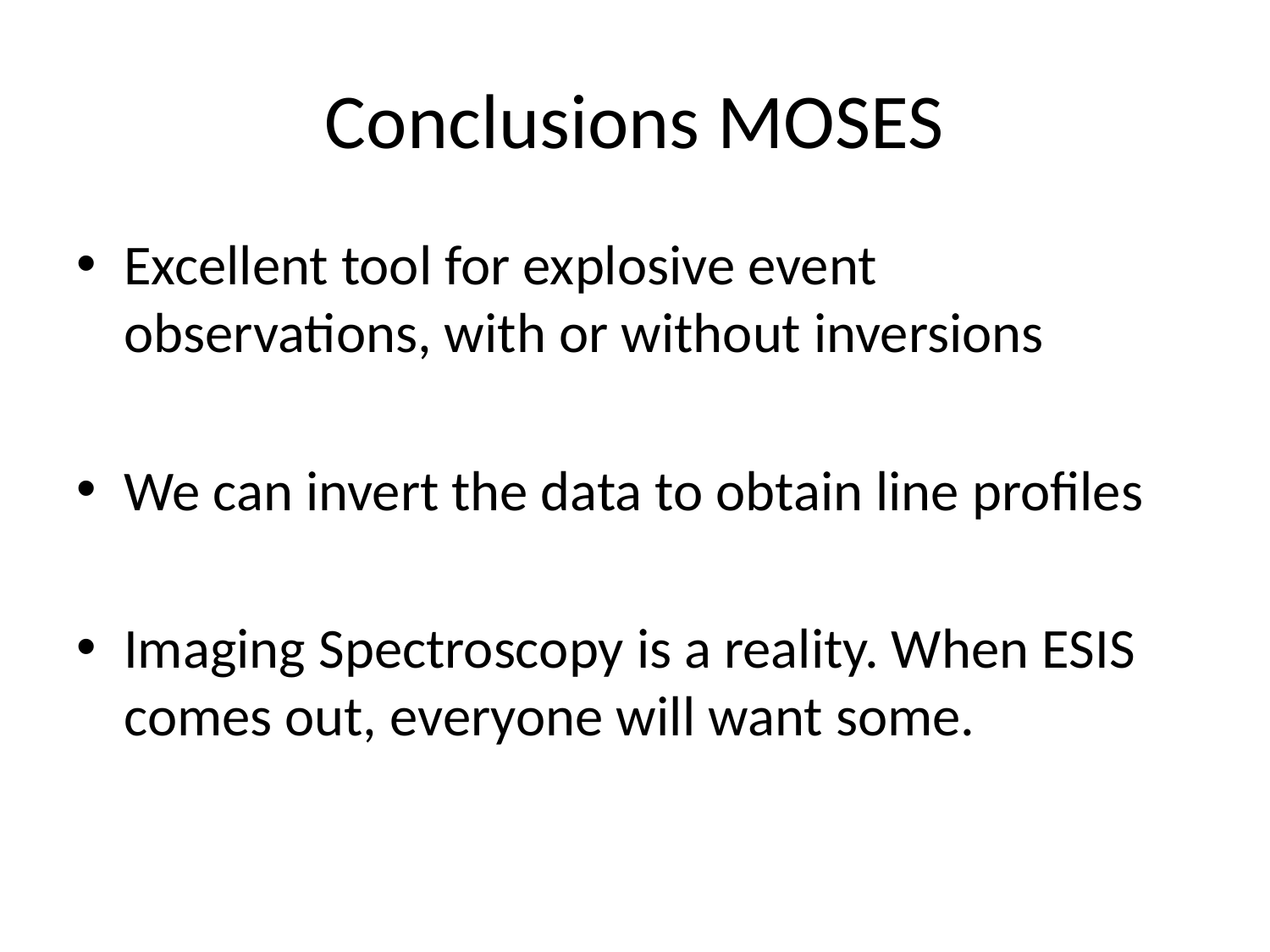

# Conclusions MOSES
Excellent tool for explosive event observations, with or without inversions

We can invert the data to obtain line profiles

Imaging Spectroscopy is a reality. When ESIS comes out, everyone will want some.